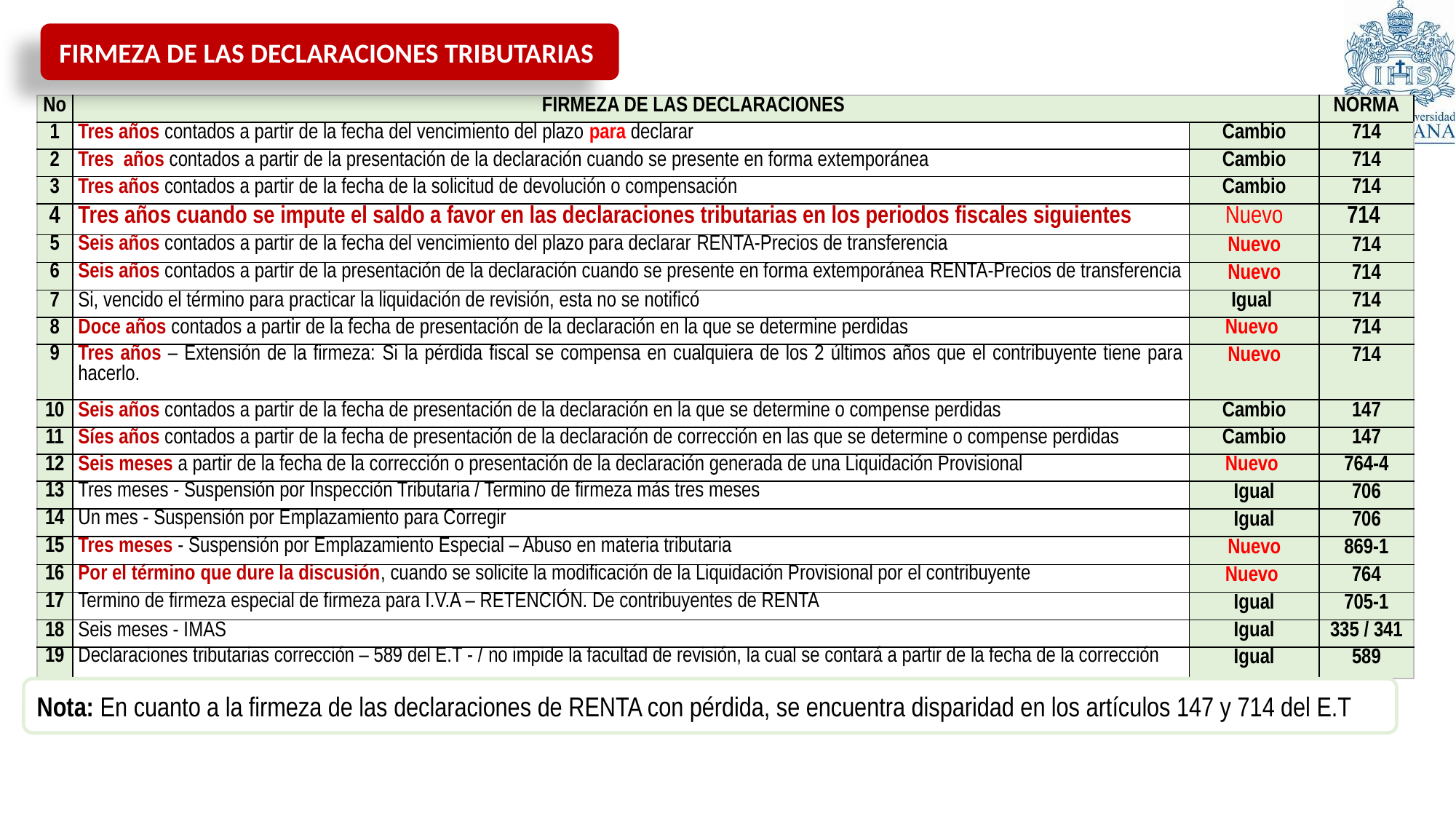

FIRMEZA DE LAS DECLARACIONES TRIBUTARIAS
| No | FIRMEZA DE LAS DECLARACIONES |  | NORMA |
| --- | --- | --- | --- |
| 1 | Tres años contados a partir de la fecha del vencimiento del plazo para declarar | Cambio | 714 |
| 2 | Tres años contados a partir de la presentación de la declaración cuando se presente en forma extemporánea | Cambio | 714 |
| 3 | Tres años contados a partir de la fecha de la solicitud de devolución o compensación | Cambio | 714 |
| 4 | Tres años cuando se impute el saldo a favor en las declaraciones tributarias en los periodos fiscales siguientes | Nuevo | 714 |
| 5 | Seis años contados a partir de la fecha del vencimiento del plazo para declarar RENTA-Precios de transferencia | Nuevo | 714 |
| 6 | Seis años contados a partir de la presentación de la declaración cuando se presente en forma extemporánea RENTA-Precios de transferencia | Nuevo | 714 |
| 7 | Si, vencido el término para practicar la liquidación de revisión, esta no se notificó | Igual | 714 |
| 8 | Doce años contados a partir de la fecha de presentación de la declaración en la que se determine perdidas | Nuevo | 714 |
| 9 | Tres años – Extensión de la firmeza: Si la pérdida fiscal se compensa en cualquiera de los 2 últimos años que el contribuyente tiene para hacerlo. | Nuevo | 714 |
| 10 | Seis años contados a partir de la fecha de presentación de la declaración en la que se determine o compense perdidas | Cambio | 147 |
| 11 | Síes años contados a partir de la fecha de presentación de la declaración de corrección en las que se determine o compense perdidas | Cambio | 147 |
| 12 | Seis meses a partir de la fecha de la corrección o presentación de la declaración generada de una Liquidación Provisional | Nuevo | 764-4 |
| 13 | Tres meses - Suspensión por Inspección Tributaria / Termino de firmeza más tres meses | Igual | 706 |
| 14 | Un mes - Suspensión por Emplazamiento para Corregir | Igual | 706 |
| 15 | Tres meses - Suspensión por Emplazamiento Especial – Abuso en materia tributaria | Nuevo | 869-1 |
| 16 | Por el término que dure la discusión, cuando se solicite la modificación de la Liquidación Provisional por el contribuyente | Nuevo | 764 |
| 17 | Termino de firmeza especial de firmeza para I.V.A – RETENCIÓN. De contribuyentes de RENTA | Igual | 705-1 |
| 18 | Seis meses - IMAS | Igual | 335 / 341 |
| 19 | Declaraciones tributarias corrección – 589 del E.T - / no impide la facultad de revisión, la cual se contará a partir de la fecha de la corrección | Igual | 589 |
Nota: En cuanto a la firmeza de las declaraciones de RENTA con pérdida, se encuentra disparidad en los artículos 147 y 714 del E.T